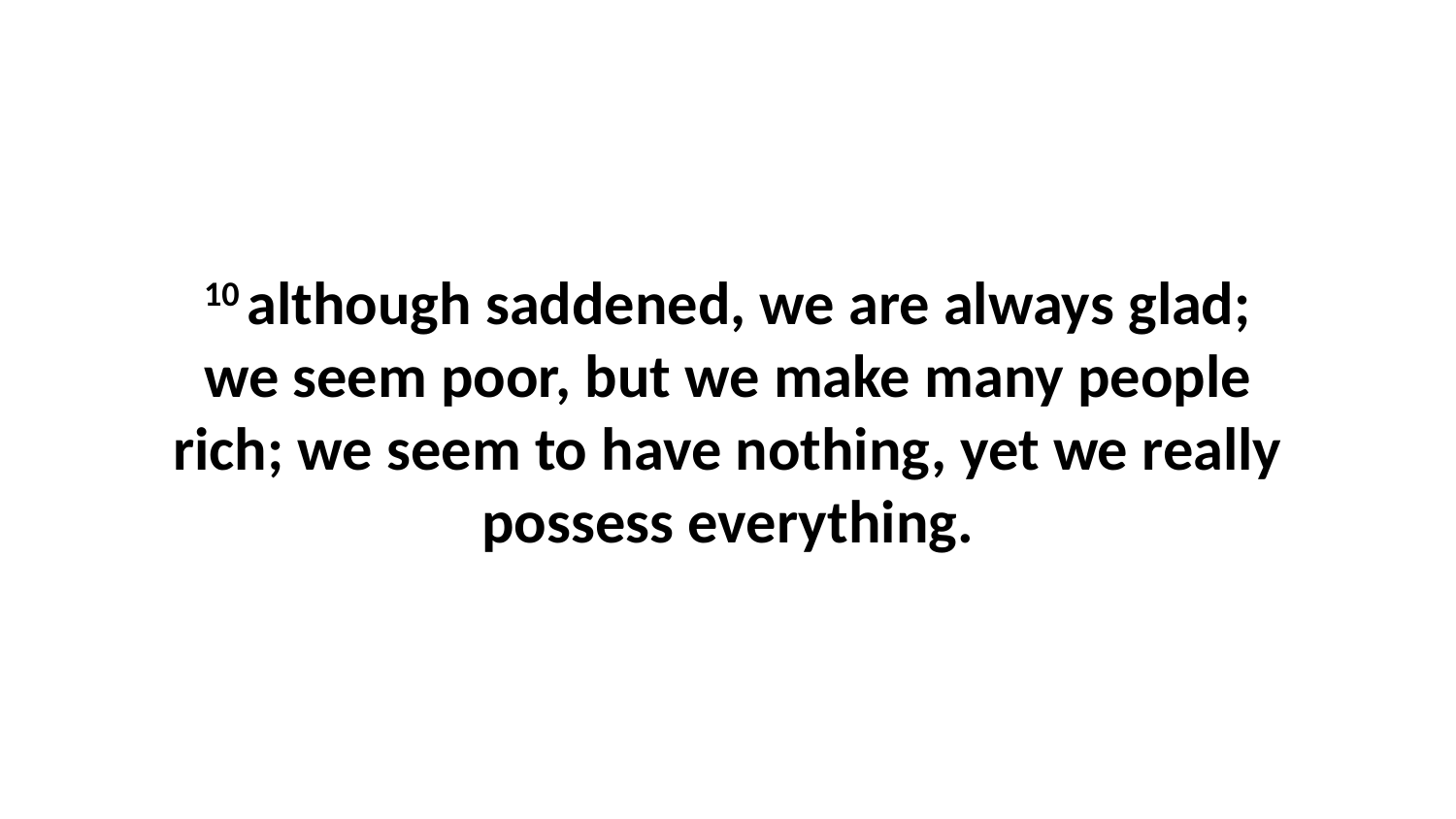

10 although saddened, we are always glad; we seem poor, but we make many people rich; we seem to have nothing, yet we really possess everything.